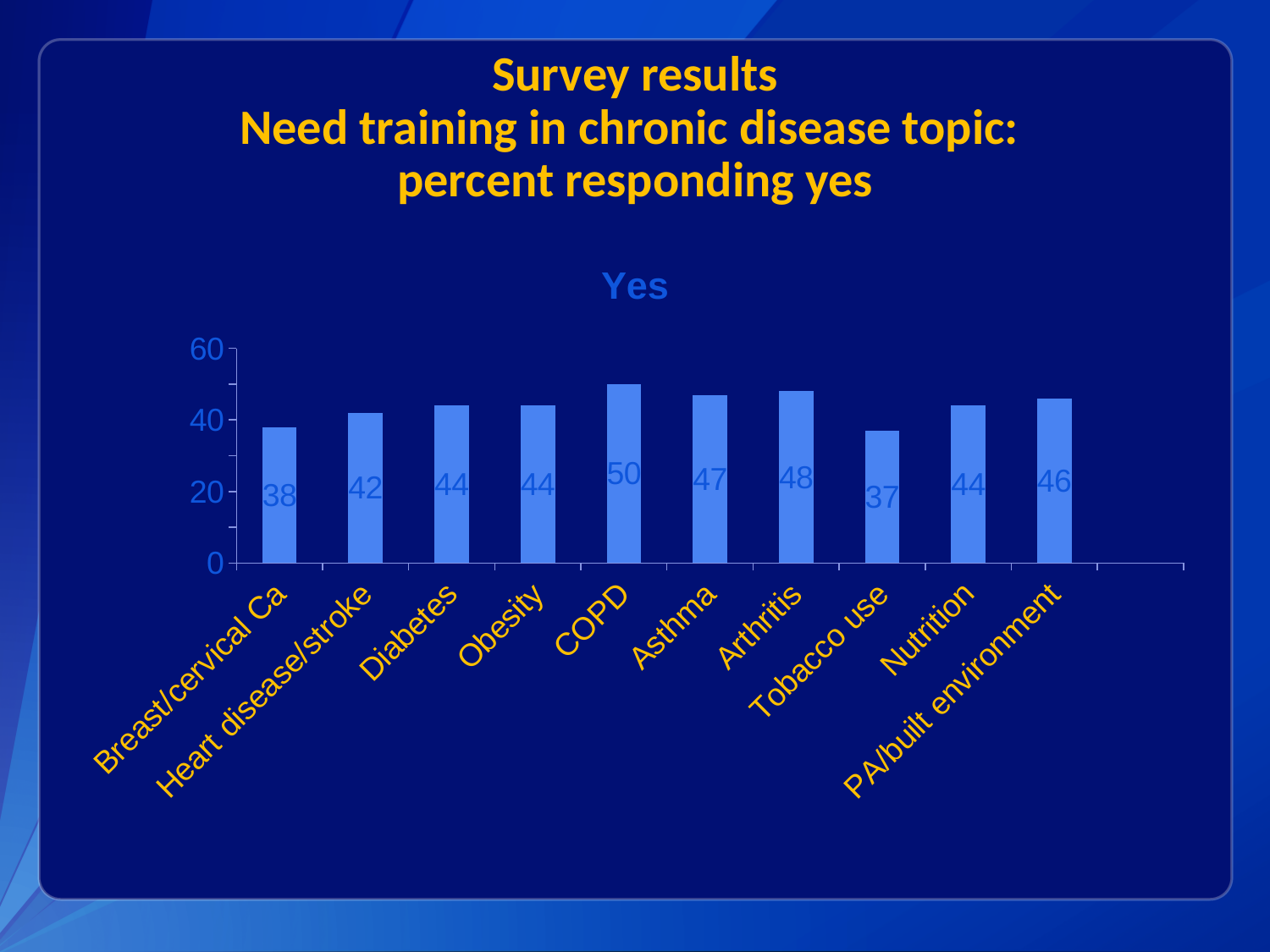

# Survey results Need training in chronic disease topic: percent responding yes

### Chart:

| Category | Yes |
|---|---|
| Breast/cervical Ca | 38.0 |
| Heart disease/stroke | 42.0 |
| Diabetes | 44.0 |
| Obesity | 44.0 |
| COPD | 50.0 |
| Asthma | 47.0 |
| Arthritis | 48.0 |
| Tobacco use | 37.0 |
| Nutrition | 44.0 |
| PA/built environment | 46.0 |